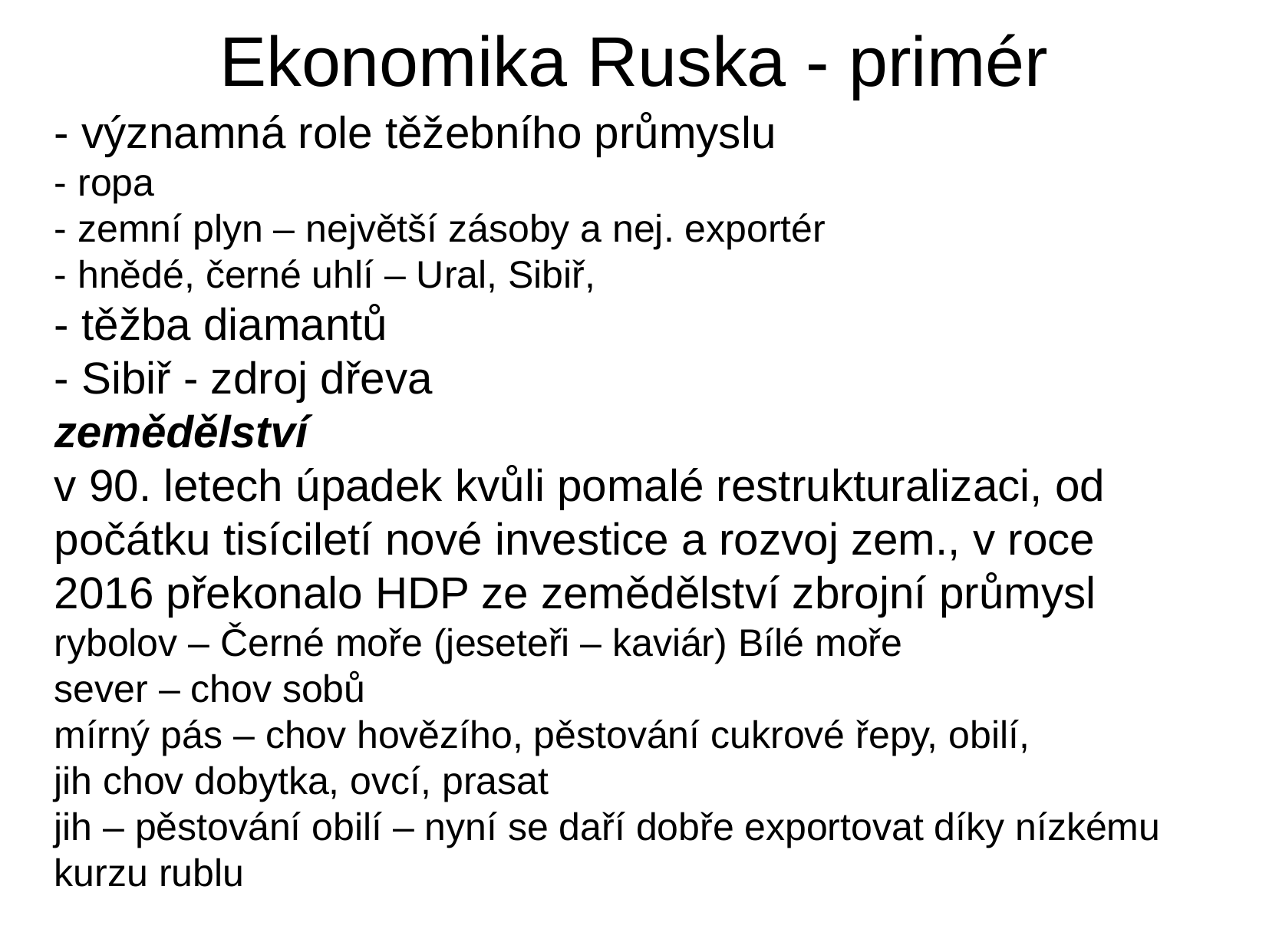

Ekonomika Ruska - primér
- významná role těžebního průmyslu
- ropa
- zemní plyn – největší zásoby a nej. exportér
- hnědé, černé uhlí – Ural, Sibiř,
- těžba diamantů
- Sibiř - zdroj dřeva
zemědělství
v 90. letech úpadek kvůli pomalé restrukturalizaci, od počátku tisíciletí nové investice a rozvoj zem., v roce 2016 překonalo HDP ze zemědělství zbrojní průmysl
rybolov – Černé moře (jeseteři – kaviár) Bílé moře
sever – chov sobů
mírný pás – chov hovězího, pěstování cukrové řepy, obilí,
jih chov dobytka, ovcí, prasat
jih – pěstování obilí – nyní se daří dobře exportovat díky nízkému kurzu rublu